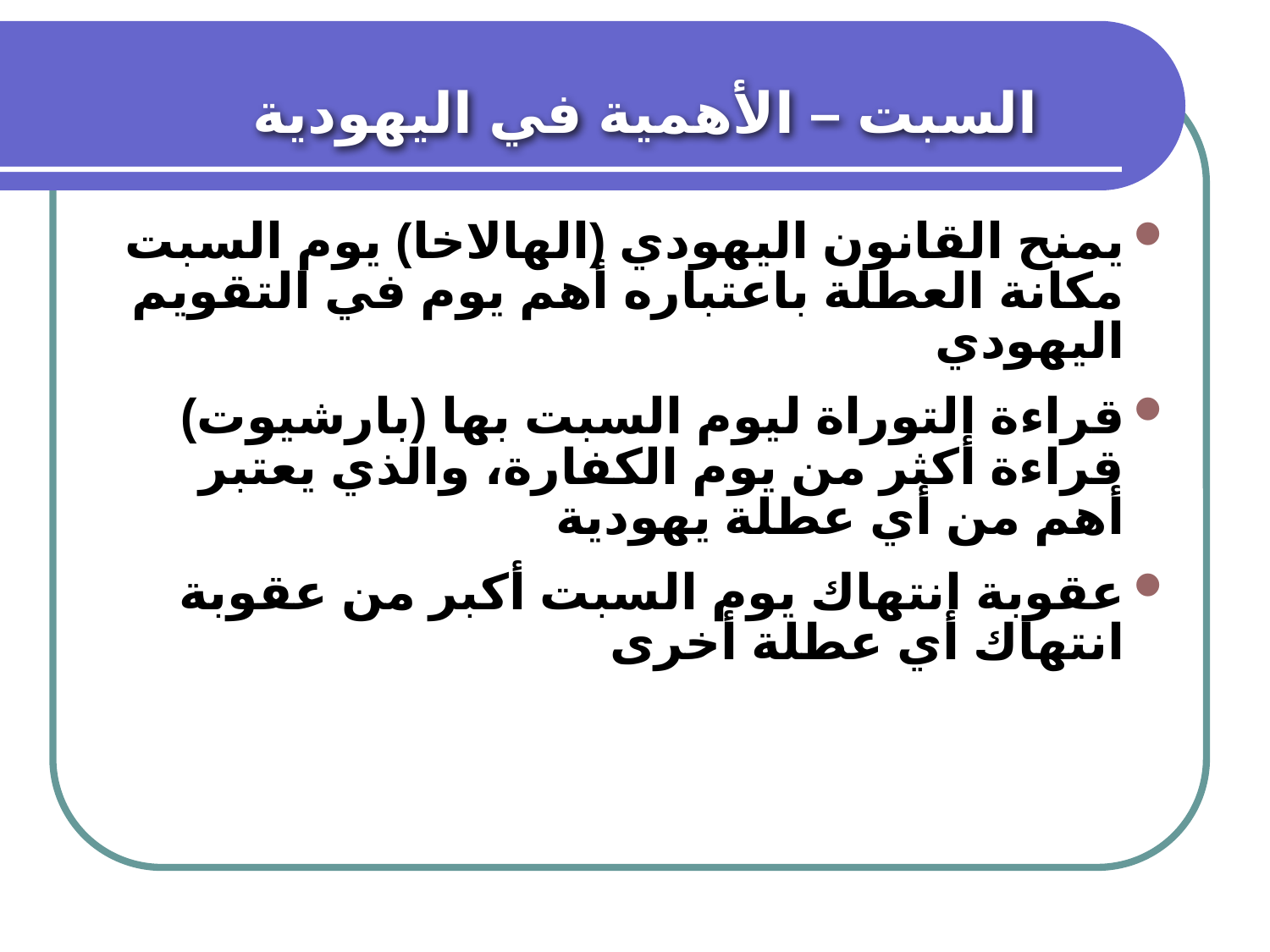

السبت – الأهمية في اليهودية
يمنح القانون اليهودي (الهالاخا) يوم السبت مكانة العطلة باعتباره أهم يوم في التقويم اليهودي
قراءة التوراة ليوم السبت بها (بارشيوت) قراءة أكثر من يوم الكفارة، والذي يعتبر أهم من أي عطلة يهودية
عقوبة انتهاك يوم السبت أكبر من عقوبة انتهاك أي عطلة أخرى